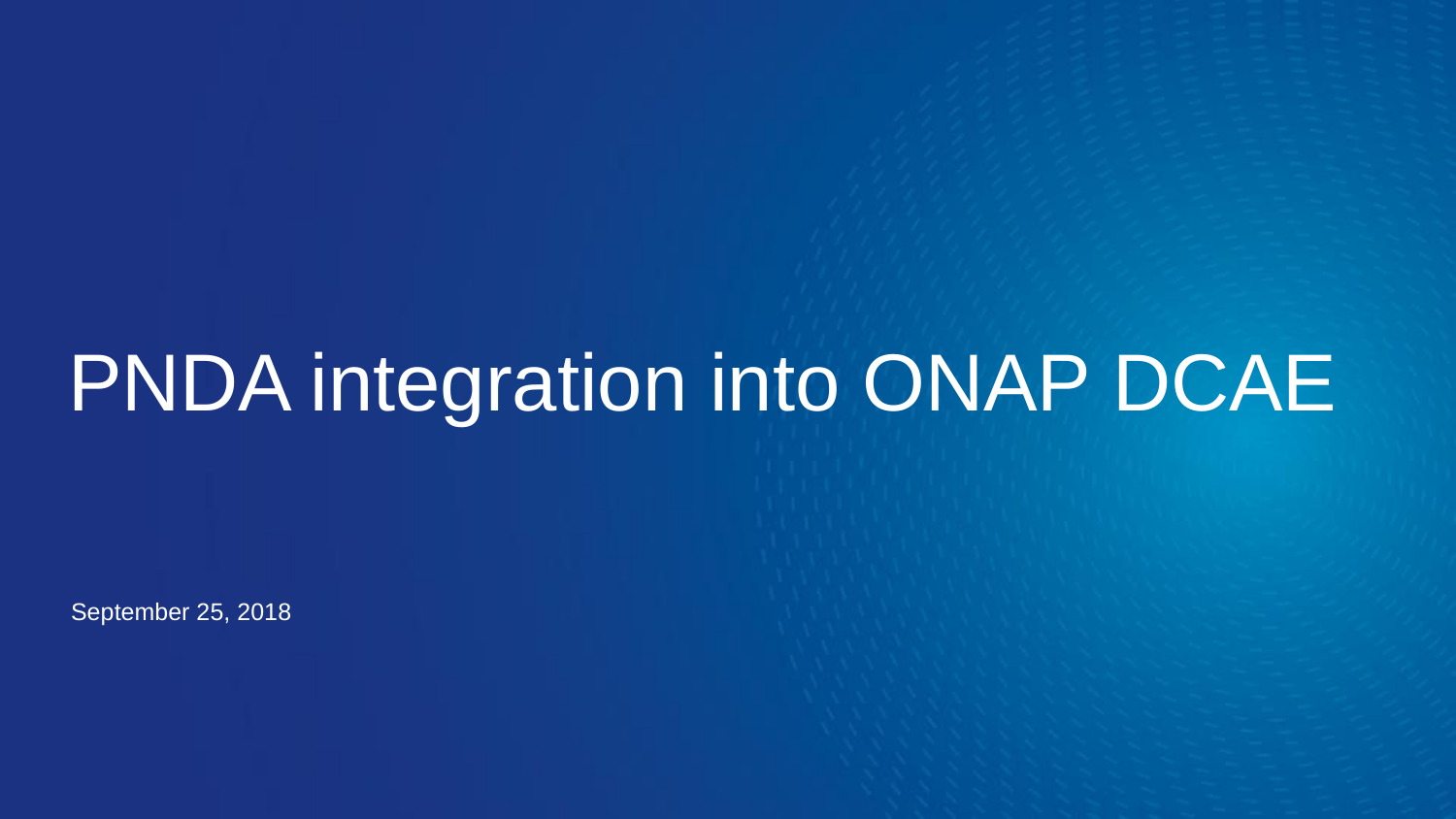

# PNDA integration into ONAP DCAE
September 25, 2018